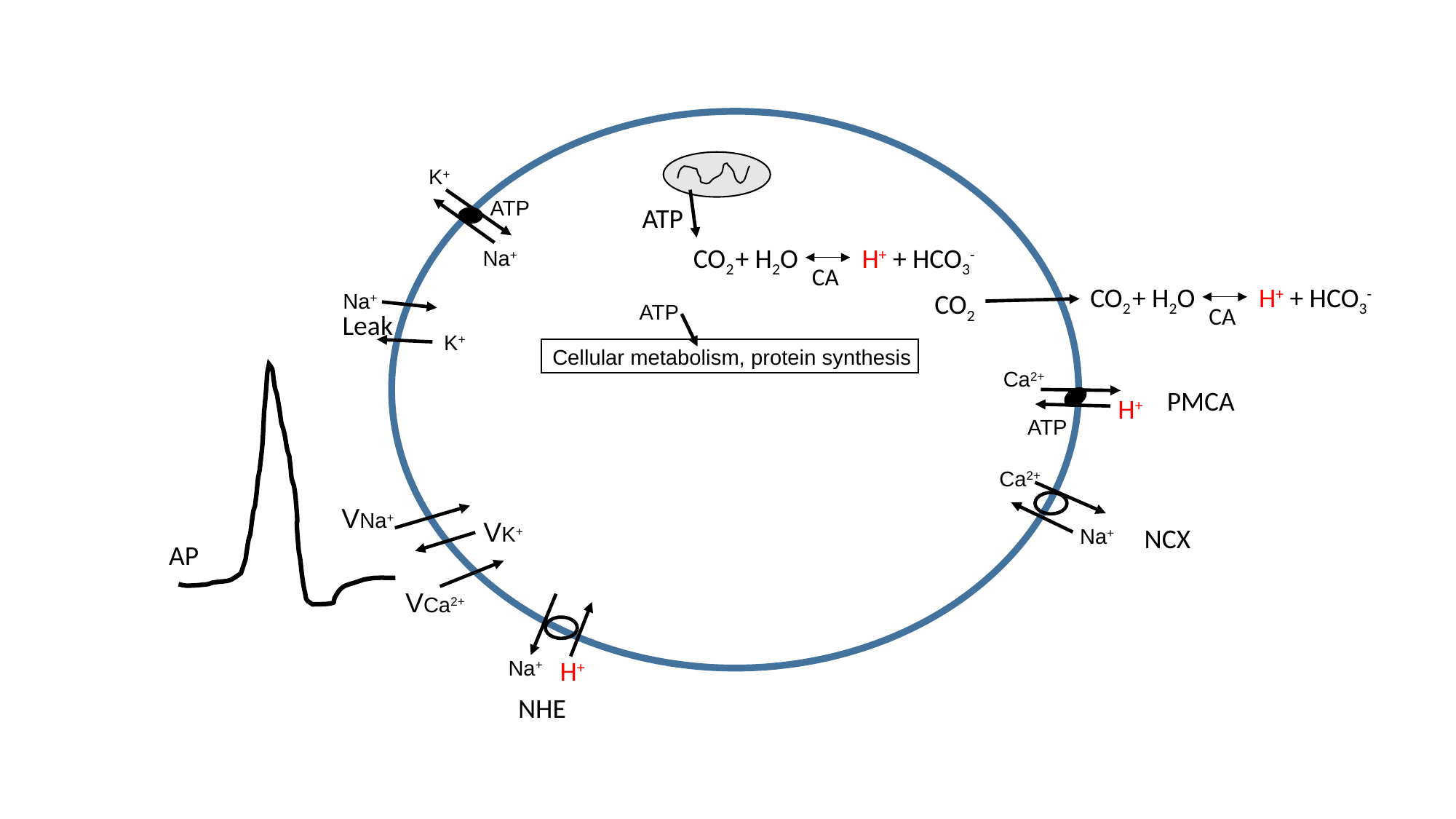

K+

ATP
ATP

H+ + HCO3-
CO2
+ H2O
CA
Na+
H+ + HCO3-
CO2
+ H2O
CA
CO2
Na+
ATP
Leak
K+
Cellular metabolism, protein synthesis

Ca2+

PMCA
H+
ATP
Ca2+

VNa+
VK+
NCX
Na+
AP
VCa2+

H+
Na+
NHE